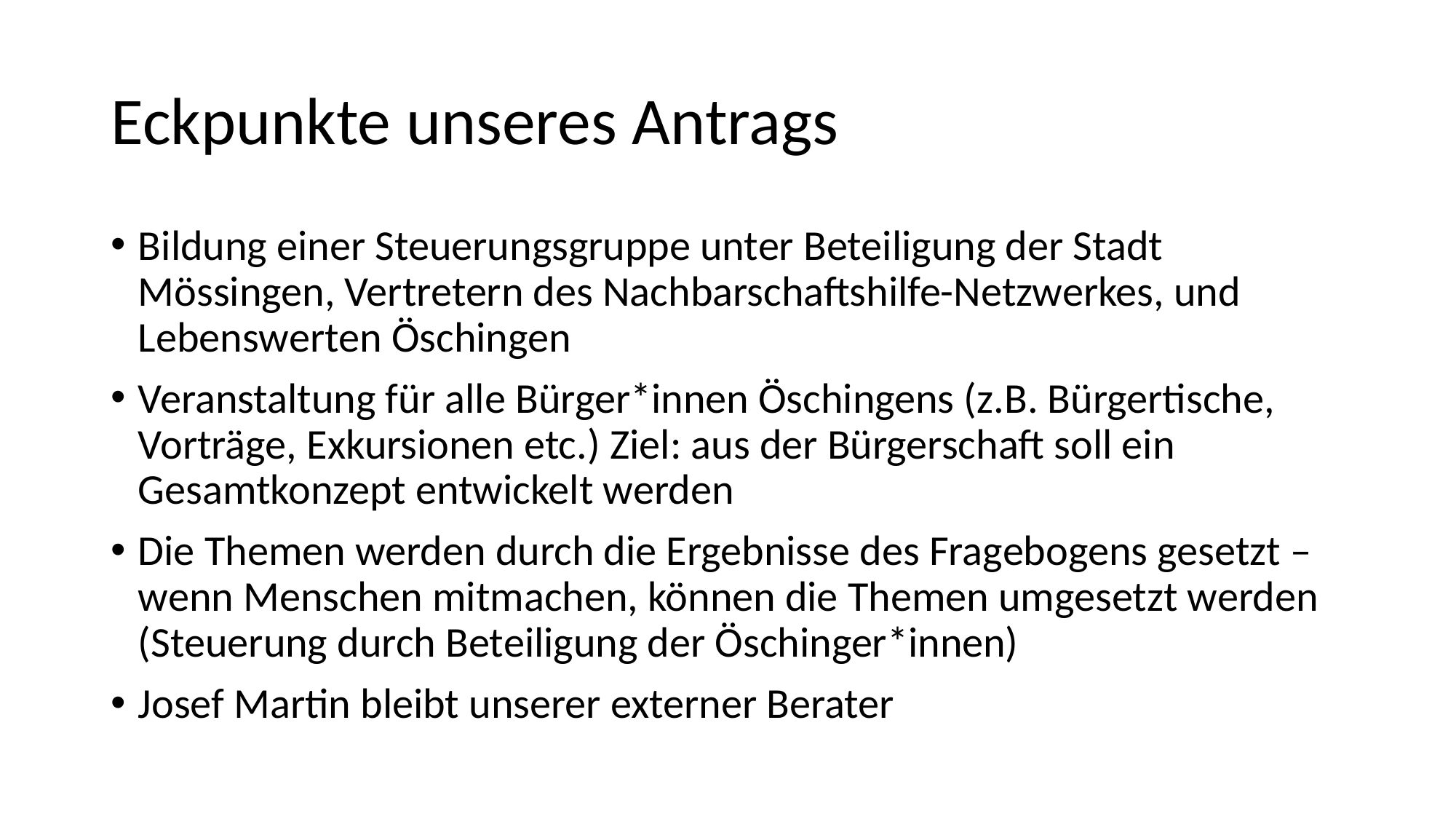

# Eckpunkte unseres Antrags
Bildung einer Steuerungsgruppe unter Beteiligung der Stadt Mössingen, Vertretern des Nachbarschaftshilfe-Netzwerkes, und Lebenswerten Öschingen
Veranstaltung für alle Bürger*innen Öschingens (z.B. Bürgertische, Vorträge, Exkursionen etc.) Ziel: aus der Bürgerschaft soll ein Gesamtkonzept entwickelt werden
Die Themen werden durch die Ergebnisse des Fragebogens gesetzt – wenn Menschen mitmachen, können die Themen umgesetzt werden (Steuerung durch Beteiligung der Öschinger*innen)
Josef Martin bleibt unserer externer Berater